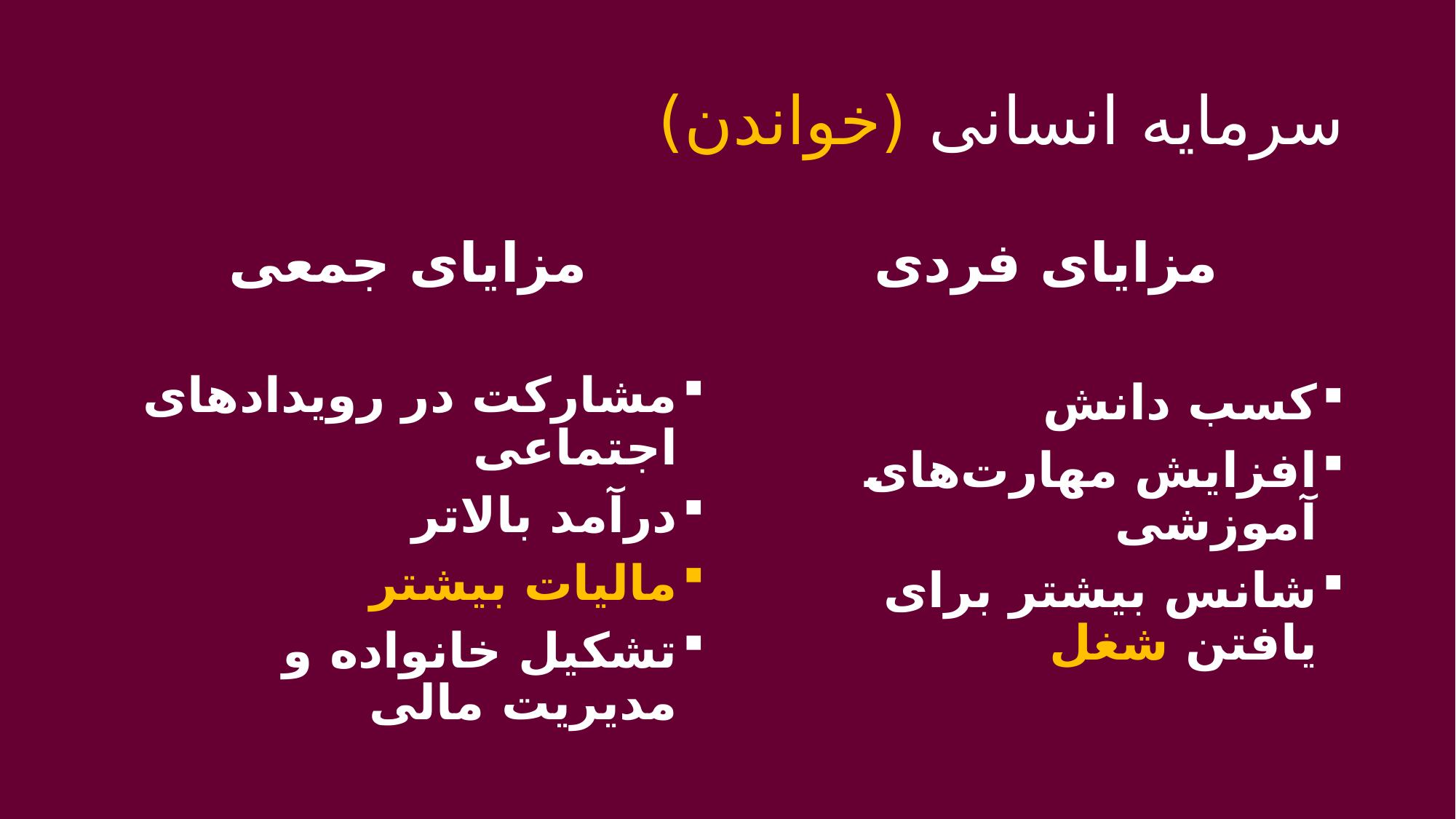

# سرمایه انسانی (خواندن)
مزایای جمعی
مزایای فردی

مشارکت در رویدادهای اجتماعی
درآمد بالاتر
مالیات بیشتر
تشکیل خانواده و مدیریت مالی

کسب دانش
افزایش مهارت‌های آموزشی
شانس بیشتر برای یافتن شغل